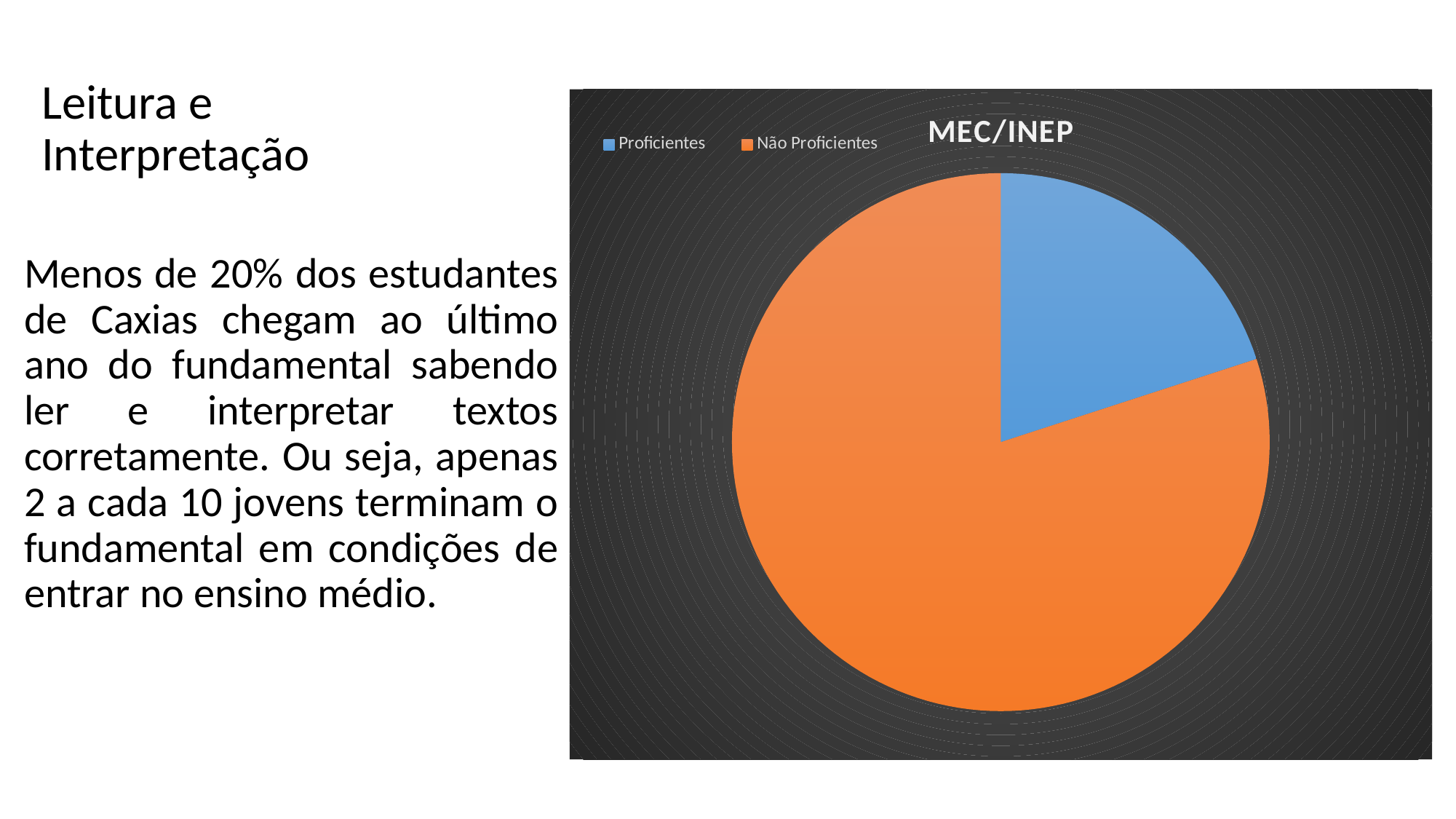

### Chart:

| Category | MEC/INEP |
|---|---|
| Proficientes | 2.0 |
| Não Proficientes | 8.0 |
# Leitura e Interpretação
Menos de 20% dos estudantes de Caxias chegam ao último ano do fundamental sabendo ler e interpretar textos corretamente. Ou seja, apenas 2 a cada 10 jovens terminam o fundamental em condições de entrar no ensino médio.